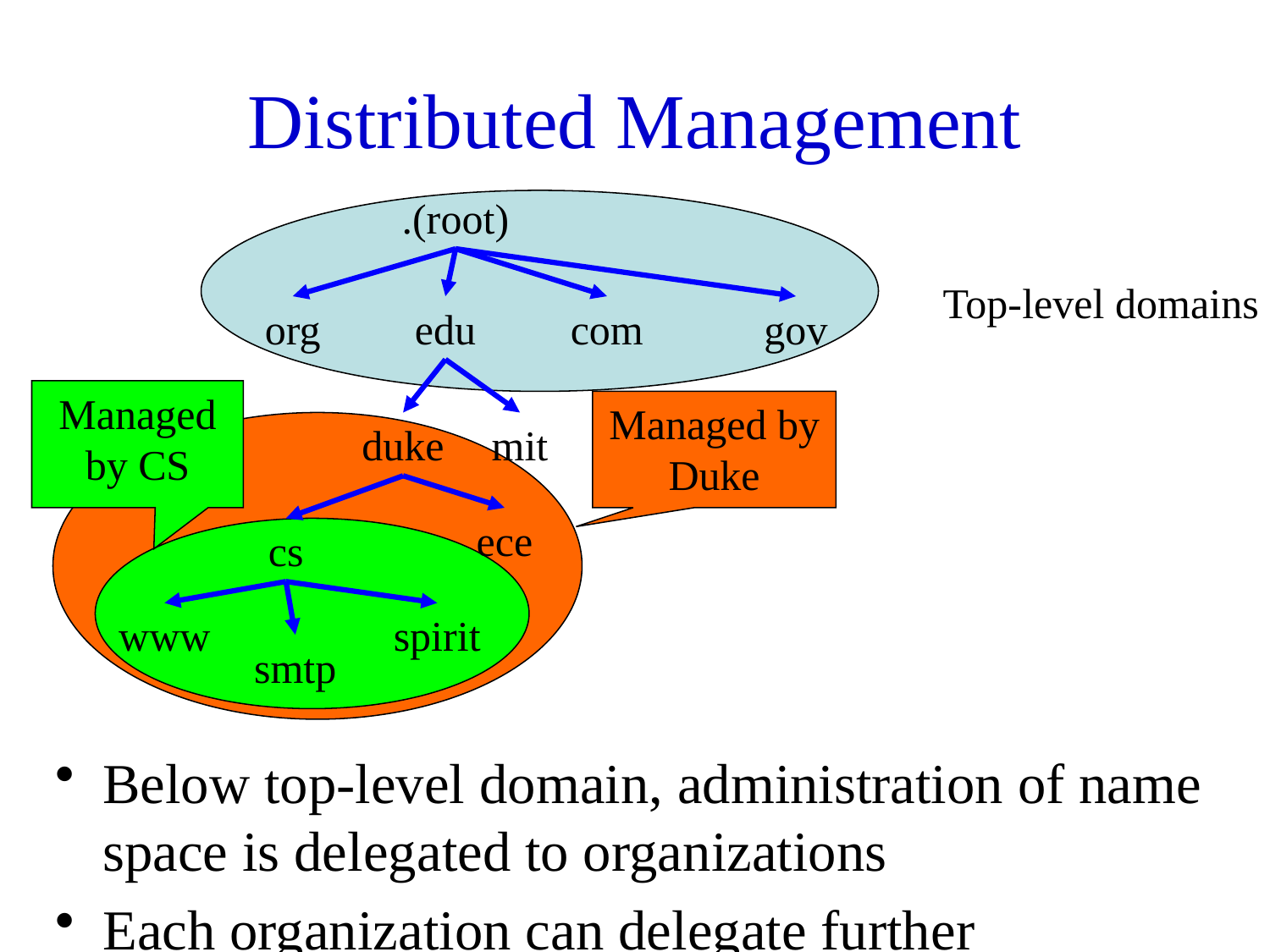

# Distributed Management
.(root)

Top-level domains
org
edu
com
gov

Managed by CS
Managed by Duke

duke
mit
ece

cs
www
spirit
smtp
Below top-level domain, administration of name space is delegated to organizations
Each organization can delegate further